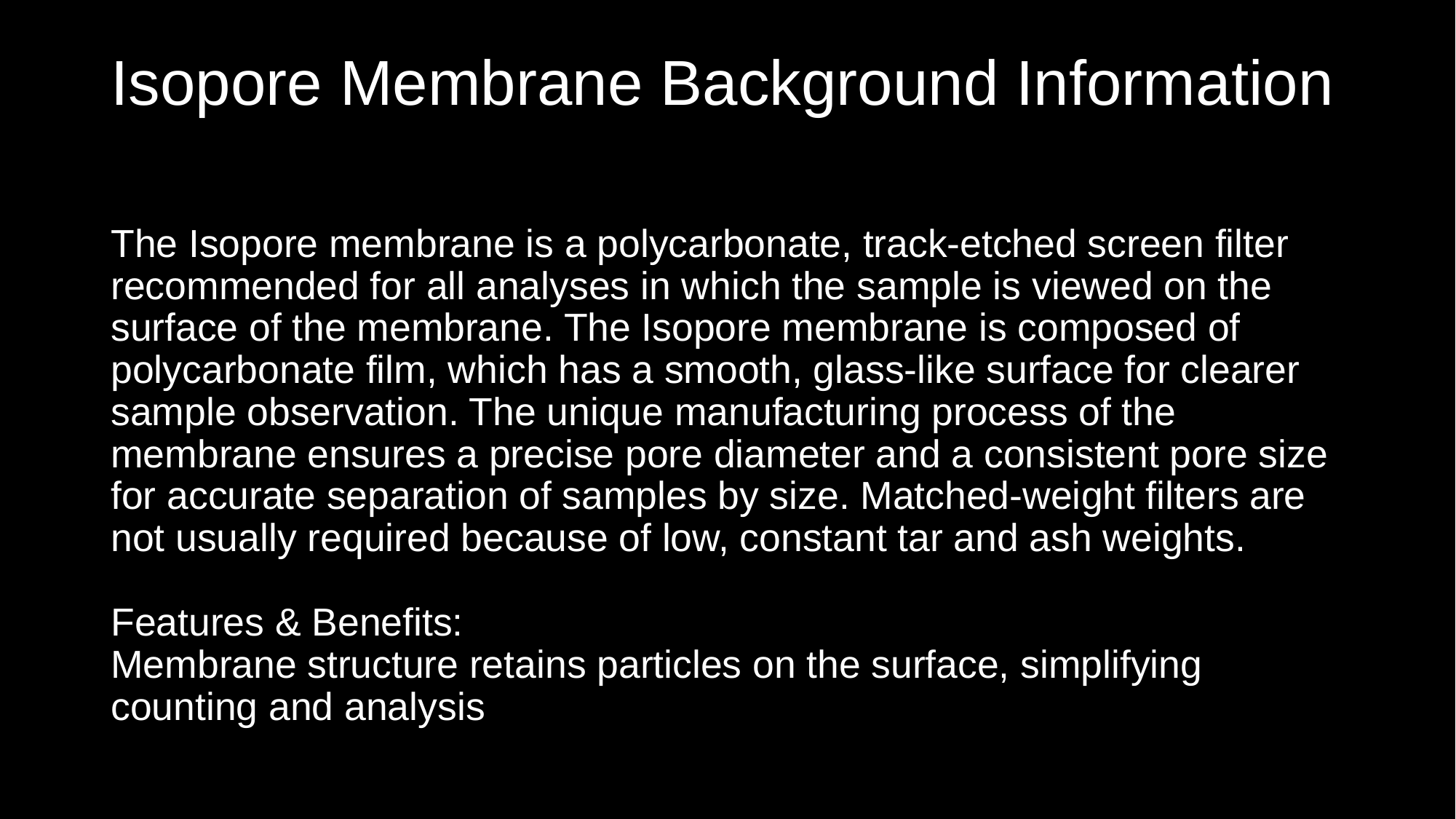

# Isopore Membrane Background Information
The Isopore membrane is a polycarbonate, track-etched screen filter recommended for all analyses in which the sample is viewed on the surface of the membrane. The Isopore membrane is composed of polycarbonate film, which has a smooth, glass-like surface for clearer sample observation. The unique manufacturing process of the membrane ensures a precise pore diameter and a consistent pore size for accurate separation of samples by size. Matched-weight filters are not usually required because of low, constant tar and ash weights.
Features & Benefits:
Membrane structure retains particles on the surface, simplifying counting and analysis